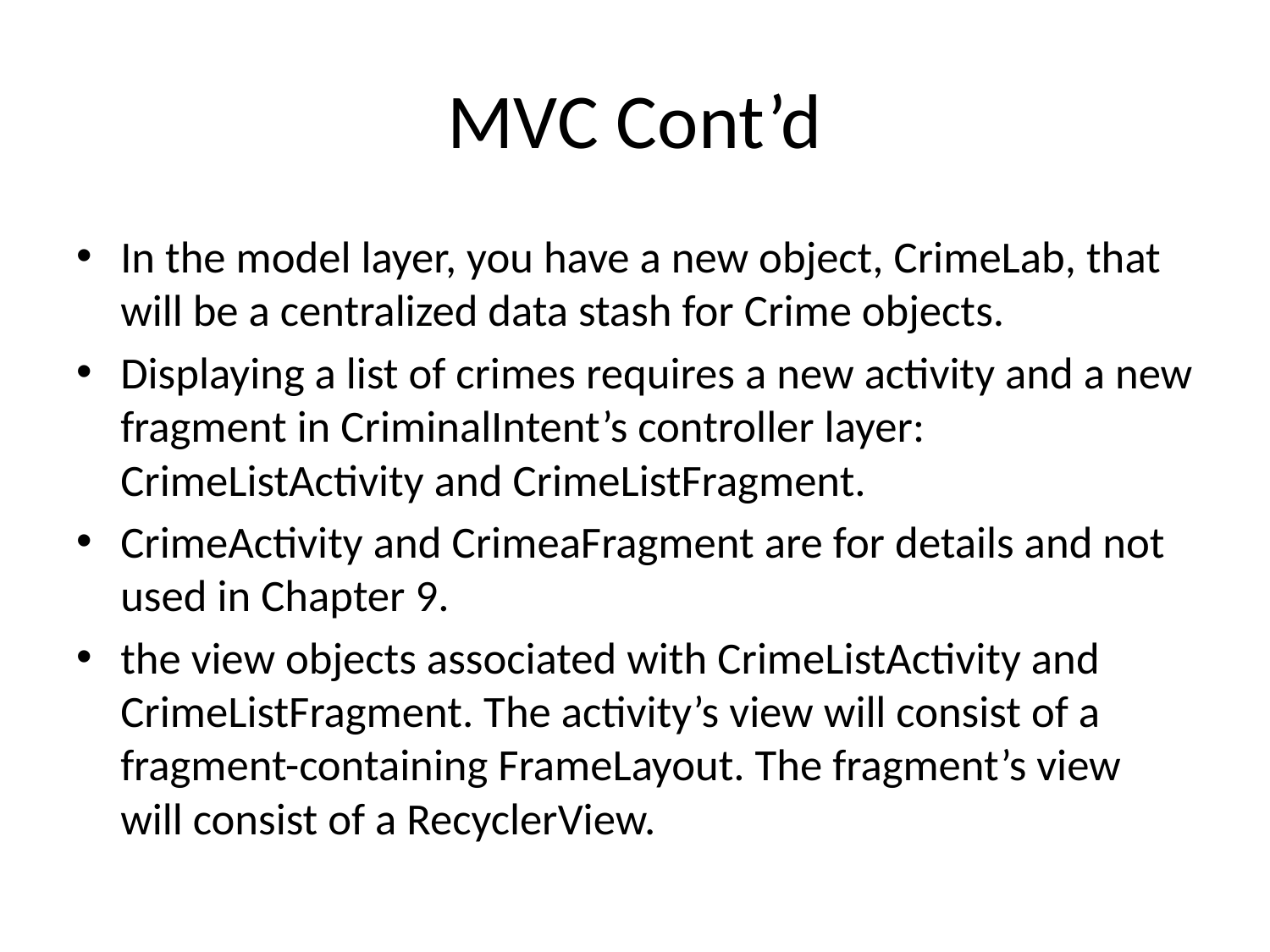

# MVC Cont’d
In the model layer, you have a new object, CrimeLab, that will be a centralized data stash for Crime objects.
Displaying a list of crimes requires a new activity and a new fragment in CriminalIntent’s controller layer: CrimeListActivity and CrimeListFragment.
CrimeActivity and CrimeaFragment are for details and not used in Chapter 9.
the view objects associated with CrimeListActivity and CrimeListFragment. The activity’s view will consist of a fragment-containing FrameLayout. The fragment’s view will consist of a RecyclerView.